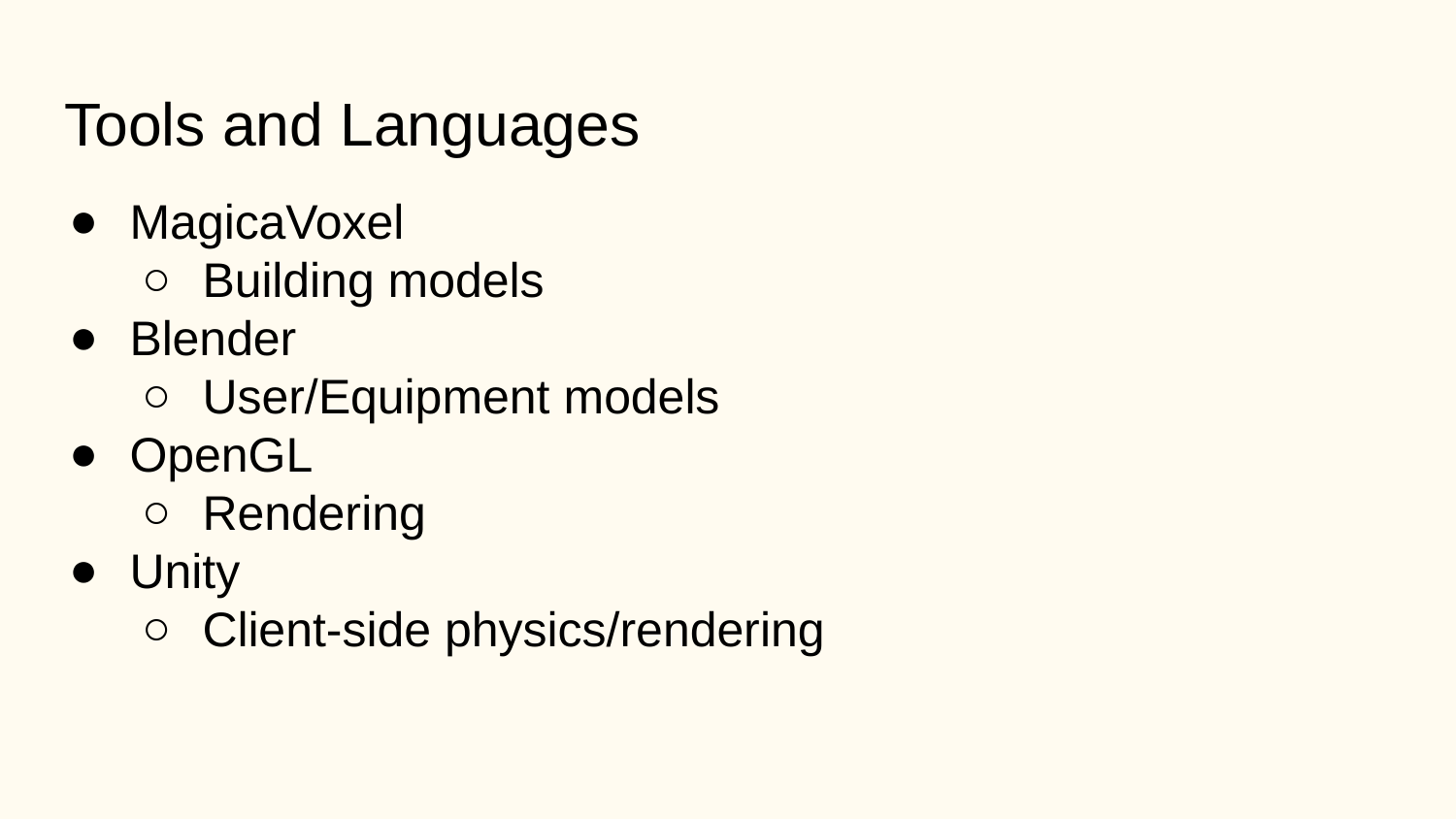

# Tools and Languages
MagicaVoxel
Building models
Blender
User/Equipment models
OpenGL
Rendering
Unity
Client-side physics/rendering